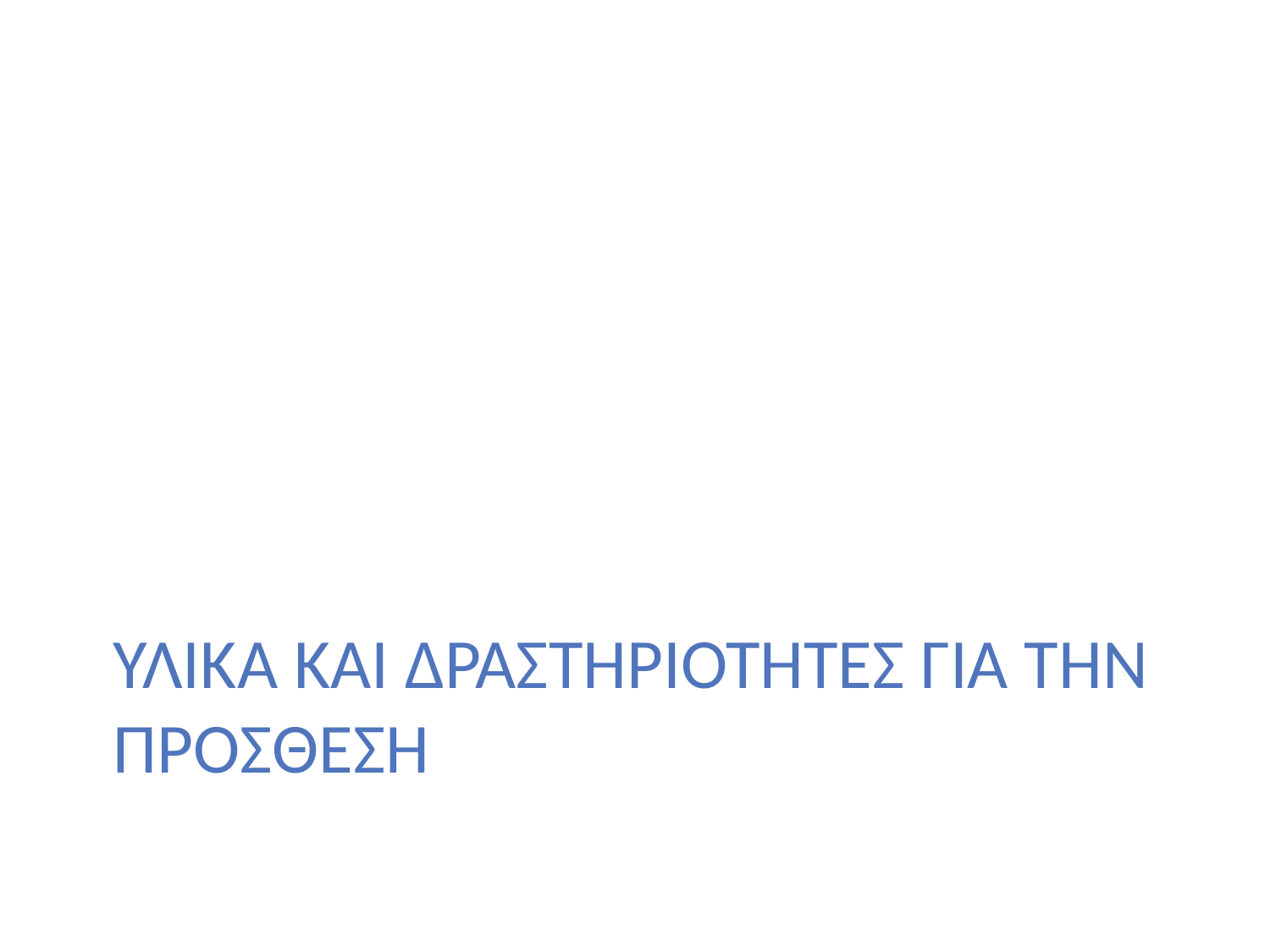

# ΥΛΙΚΑ ΚΑΙ ΔΡΑΣΤΗΡΙΟΤΗΤΕΣ ΓΙΑ ΤΗΝ ΠΡΟΣΘΕΣΗ